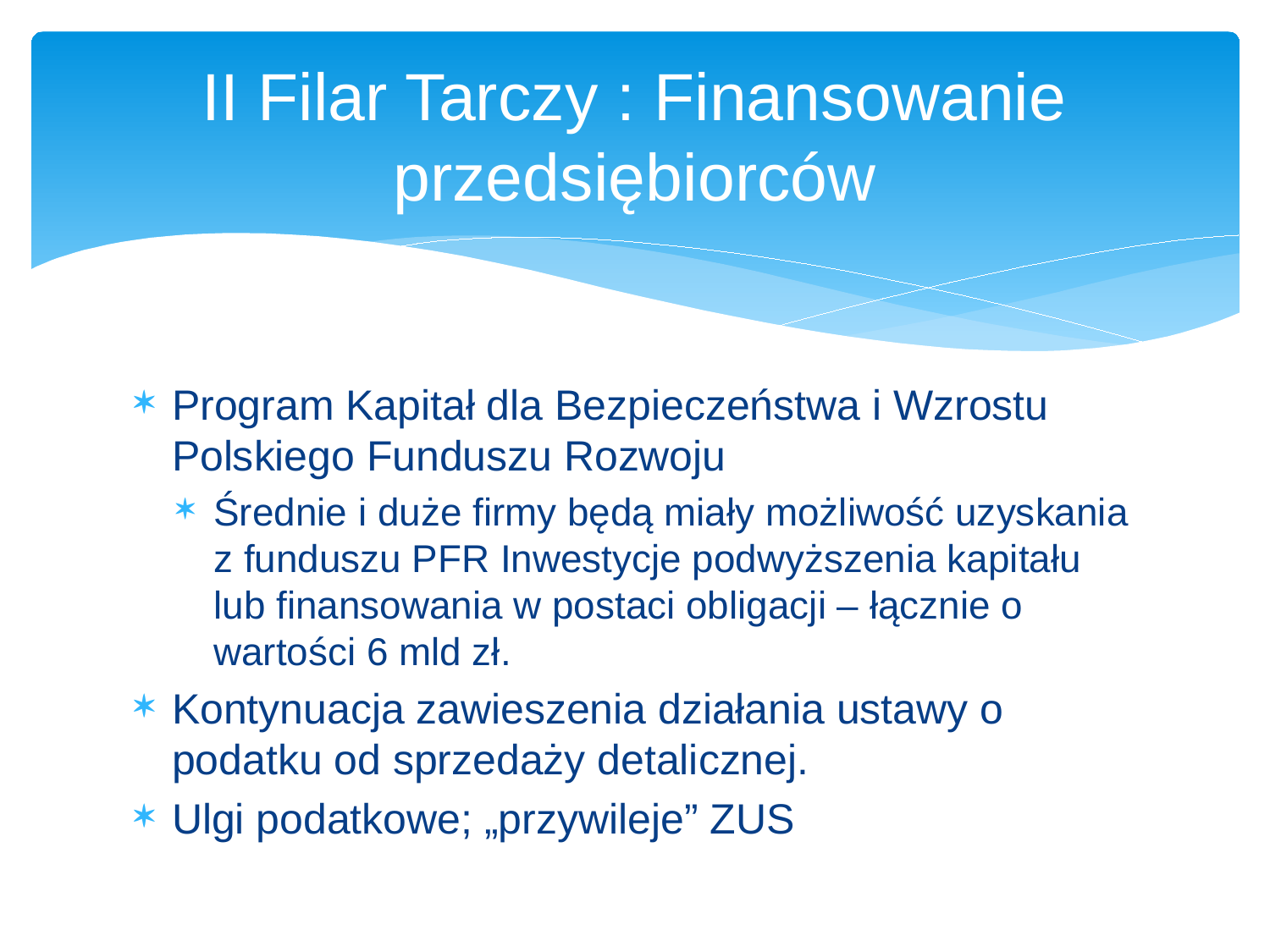

# II Filar Tarczy : Finansowanie przedsiębiorców
Program Kapitał dla Bezpieczeństwa i Wzrostu Polskiego Funduszu Rozwoju
Średnie i duże firmy będą miały możliwość uzyskania z funduszu PFR Inwestycje podwyższenia kapitału lub finansowania w postaci obligacji – łącznie o wartości 6 mld zł.
Kontynuacja zawieszenia działania ustawy o podatku od sprzedaży detalicznej.
Ulgi podatkowe; „przywileje” ZUS